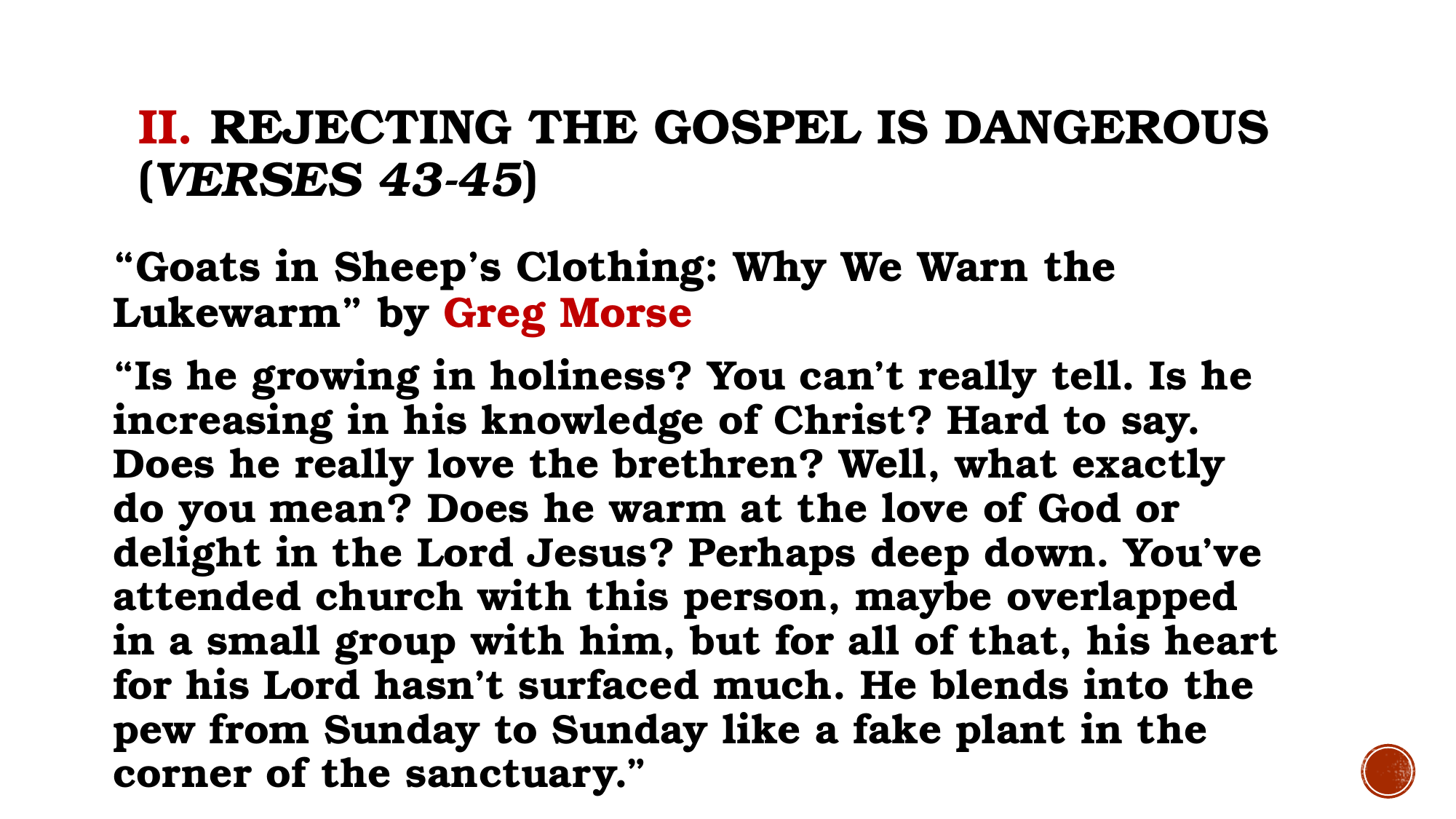

# II. Rejecting the gospel is dangerous (verses 43-45)
“Goats in Sheep’s Clothing: Why We Warn the Lukewarm” by Greg Morse
“Is he growing in holiness? You can’t really tell. Is he increasing in his knowledge of Christ? Hard to say. Does he really love the brethren? Well, what exactly do you mean? Does he warm at the love of God or delight in the Lord Jesus? Perhaps deep down. You’ve attended church with this person, maybe overlapped in a small group with him, but for all of that, his heart for his Lord hasn’t surfaced much. He blends into the pew from Sunday to Sunday like a fake plant in the corner of the sanctuary.”